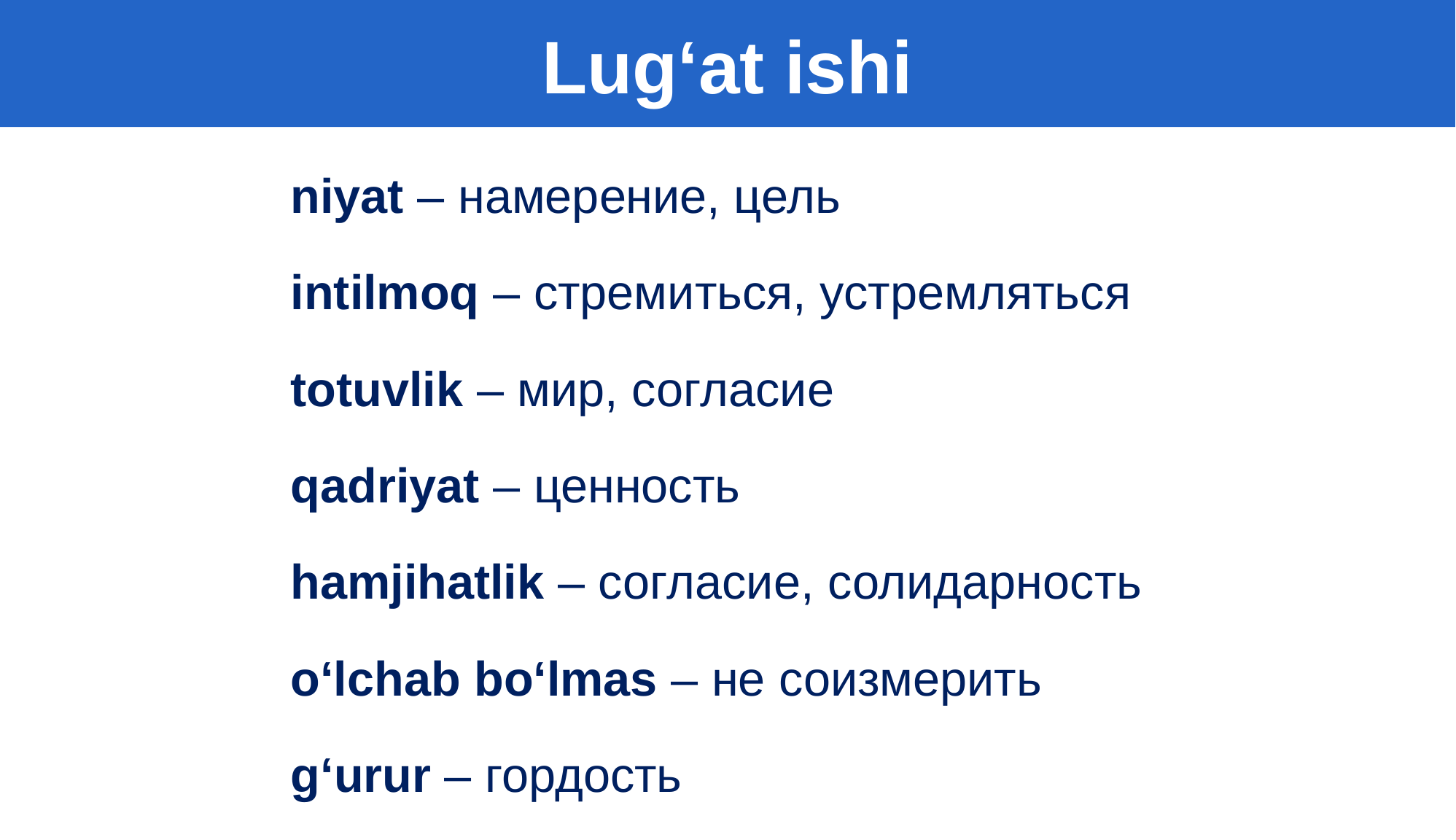

Lug‘at ishi
niyat – намерение, цель
intilmoq – стремиться, устремляться
totuvlik – мир, согласие
qadriyat – ценность
hamjihatlik – согласие, солидарность
o‘lchab bo‘lmas – не соизмерить
g‘urur – гордость